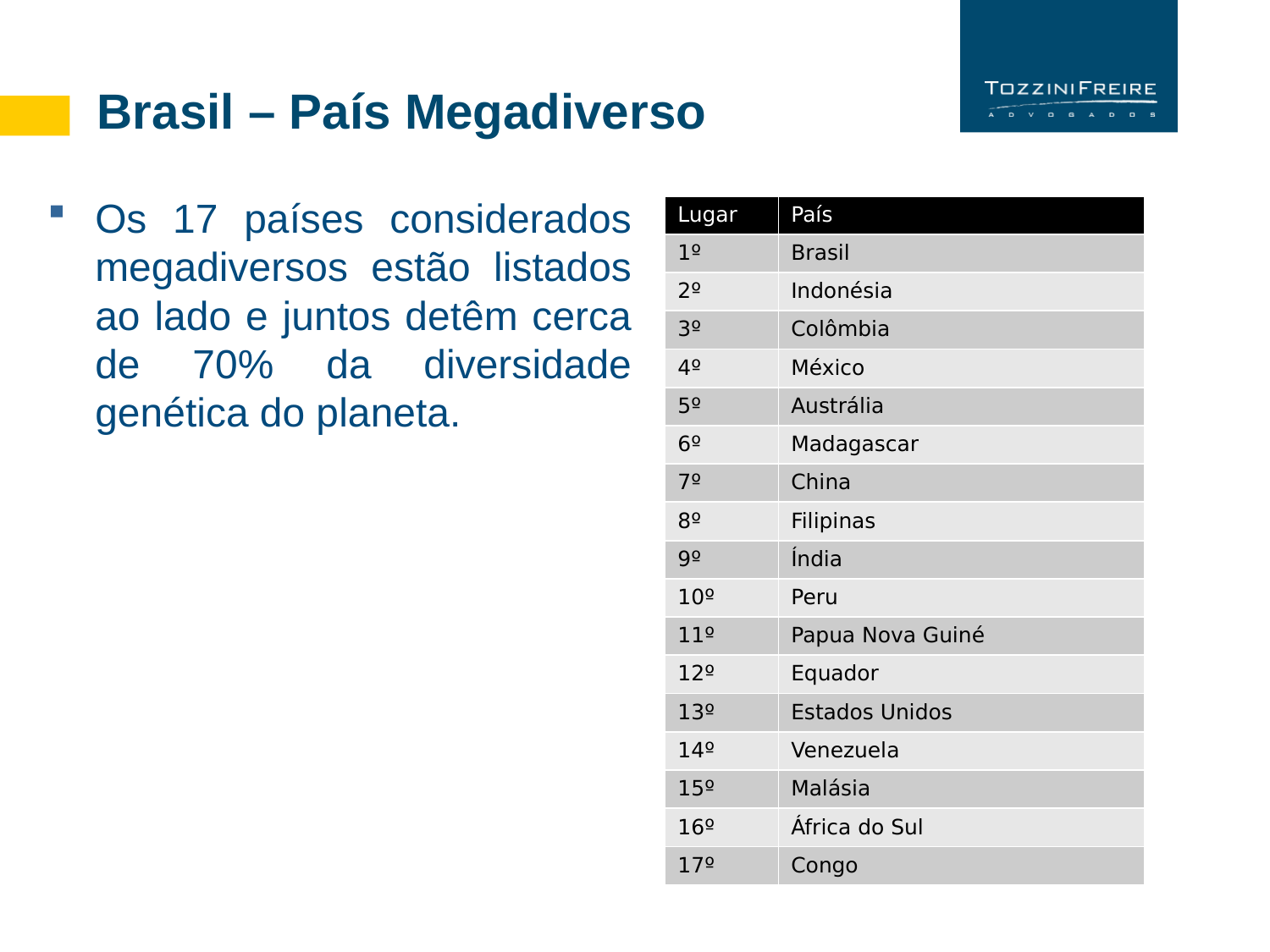

Brasil – País Megadiverso
Os 17 países considerados megadiversos estão listados ao lado e juntos detêm cerca de 70% da diversidade genética do planeta.
| Lugar | País |
| --- | --- |
| 1º | Brasil |
| 2º | Indonésia |
| 3º | Colômbia |
| 4º | México |
| 5º | Austrália |
| 6º | Madagascar |
| 7º | China |
| 8º | Filipinas |
| 9º | Índia |
| 10º | Peru |
| 11º | Papua Nova Guiné |
| 12º | Equador |
| 13º | Estados Unidos |
| 14º | Venezuela |
| 15º | Malásia |
| 16º | África do Sul |
| 17º | Congo |